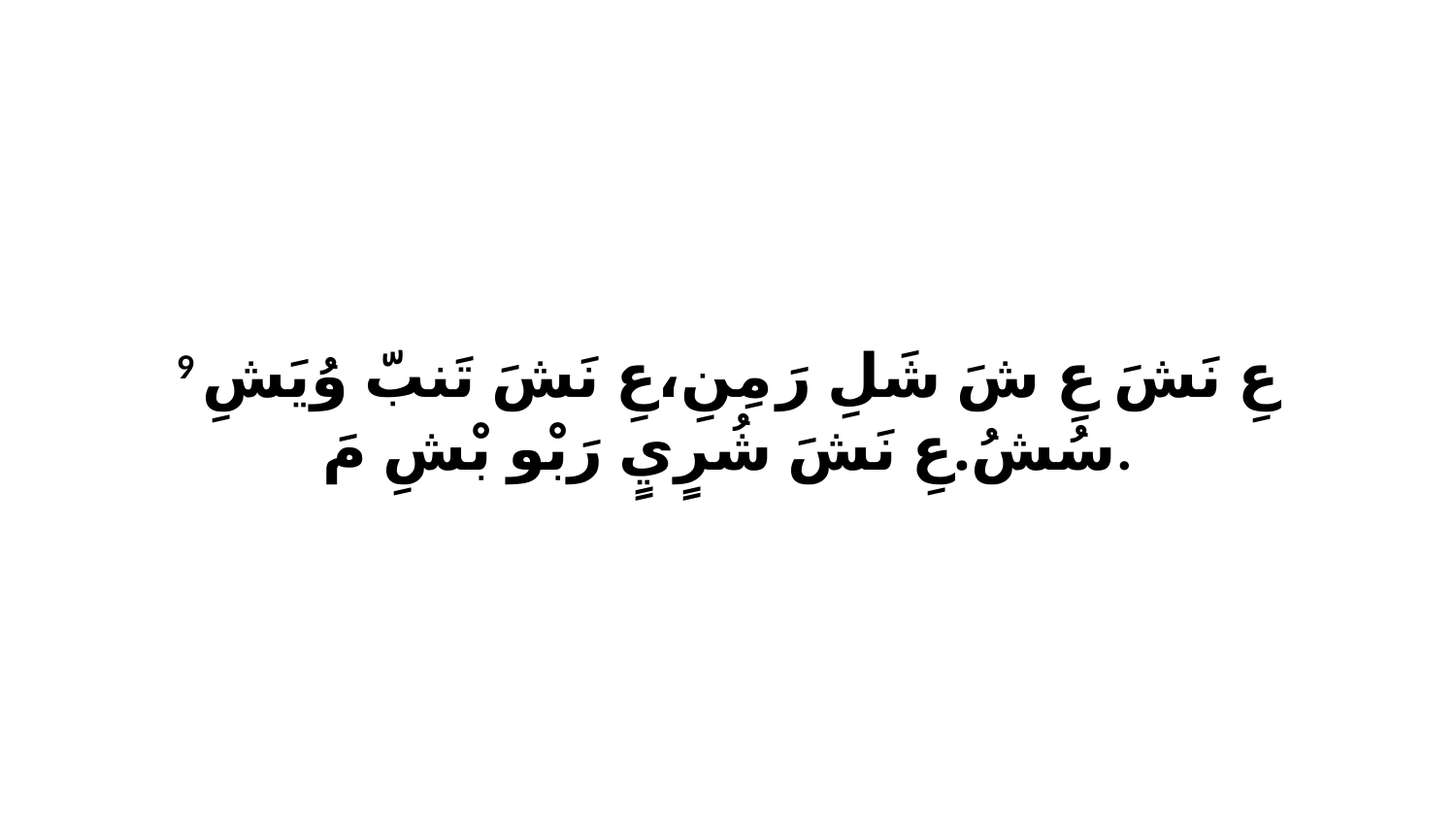

9 عِ نَشَ عِ شَ شَلِ رَ مِنِ،عِ نَشَ تَنبّ وُيَشِ سُشُ.عِ نَشَ شُرٍيٍ رَبْو بْشِ مَ.